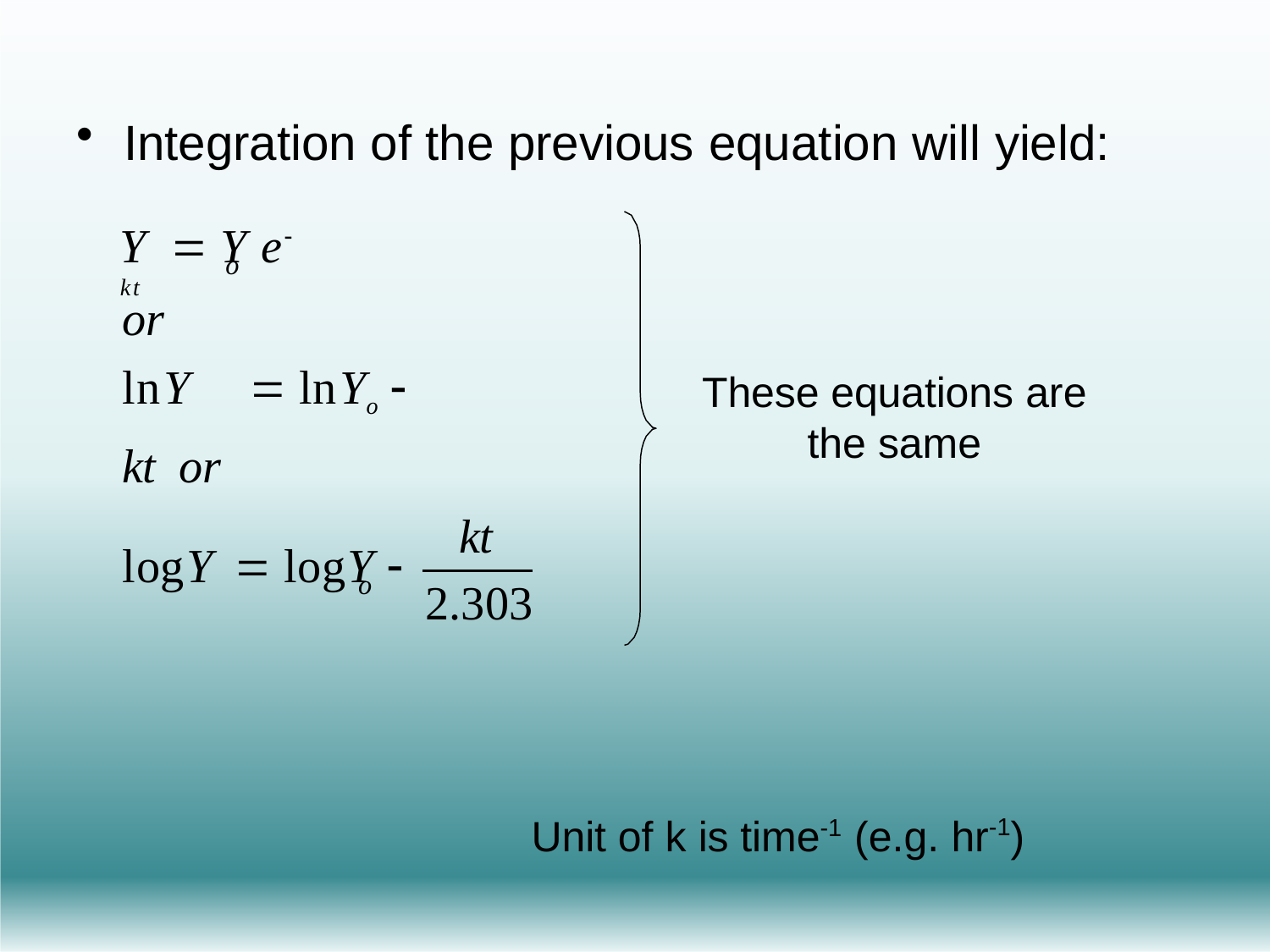

Integration of the previous equation will yield:

Y	= Y e− kt
o
or
lnY	= lnYo  − kt  or
These equations are
the same
kt
logY	= logY	−
o
2.303

Unit of k is time-1 (e.g. hr-1)